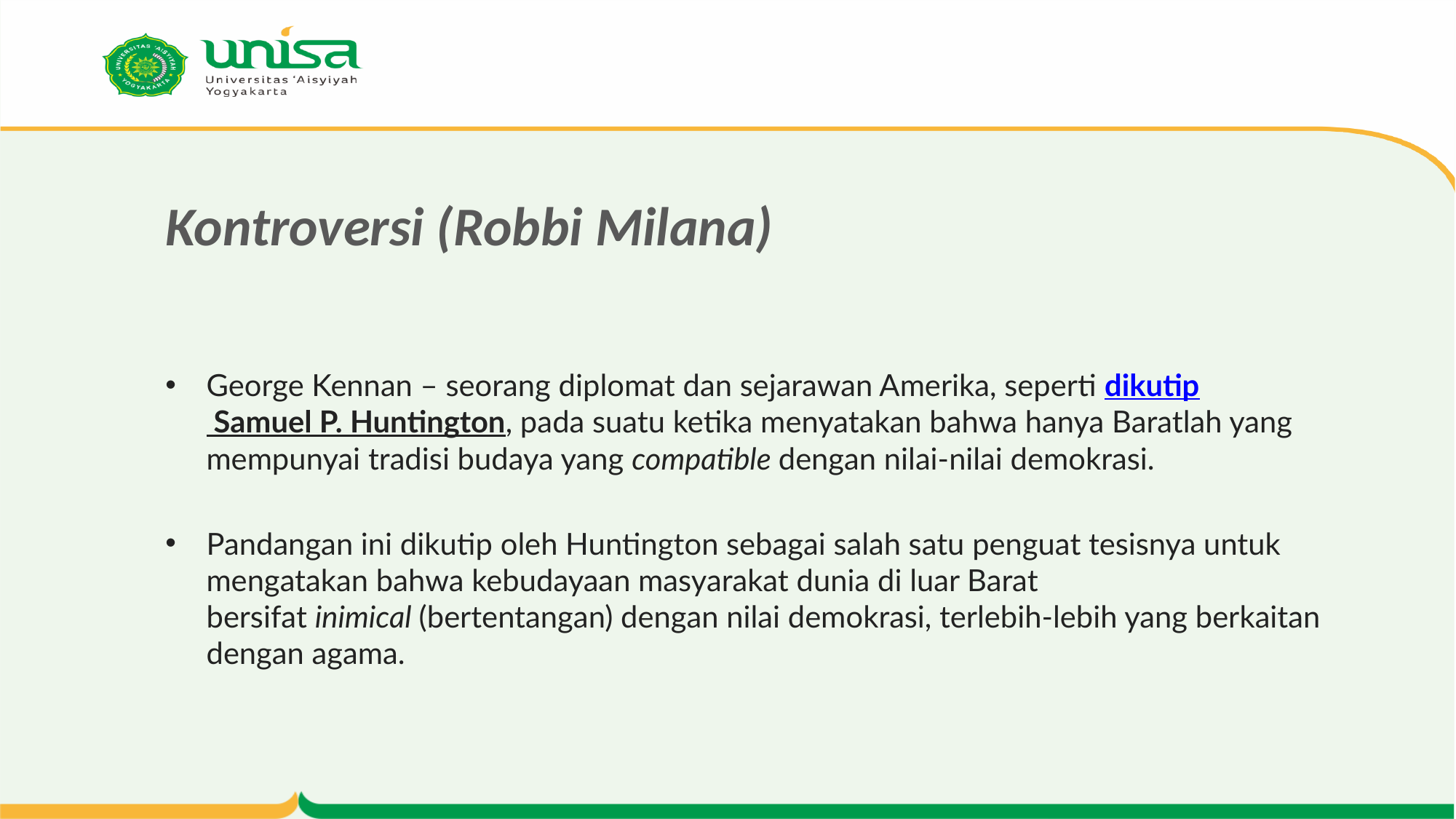

# Kontroversi (Robbi Milana)
George Kennan – seorang diplomat dan sejarawan Amerika, seperti dikutip Samuel P. Huntington, pada suatu ketika menyatakan bahwa hanya Baratlah yang mempunyai tradisi budaya yang compatible dengan nilai-nilai demokrasi.

Pandangan ini dikutip oleh Huntington sebagai salah satu penguat tesisnya untuk mengatakan bahwa kebudayaan masyarakat dunia di luar Barat bersifat inimical (bertentangan) dengan nilai demokrasi, terlebih-lebih yang berkaitan dengan agama.